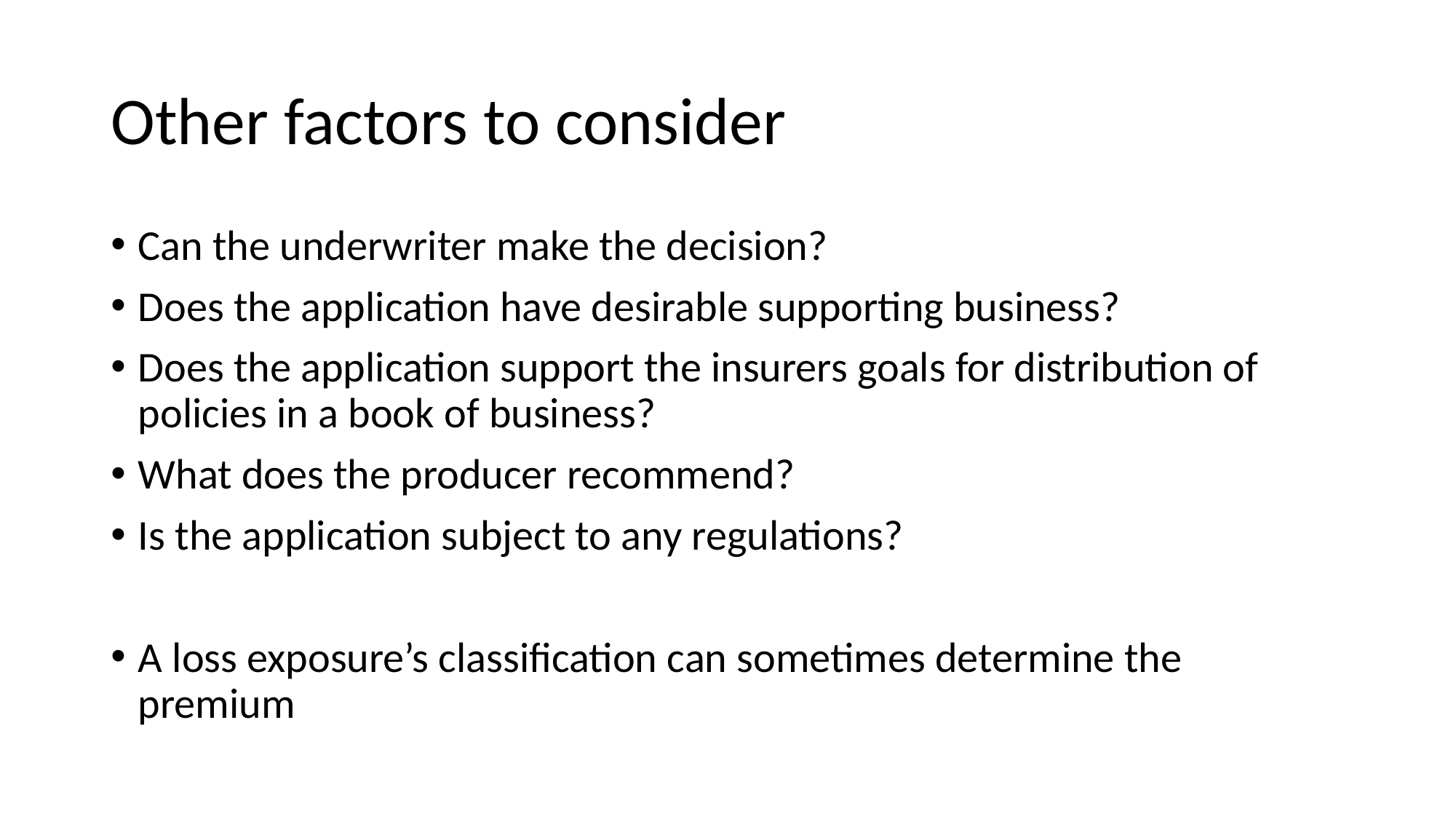

# Other factors to consider
Can the underwriter make the decision?
Does the application have desirable supporting business?
Does the application support the insurers goals for distribution of policies in a book of business?
What does the producer recommend?
Is the application subject to any regulations?

A loss exposure’s classification can sometimes determine the premium